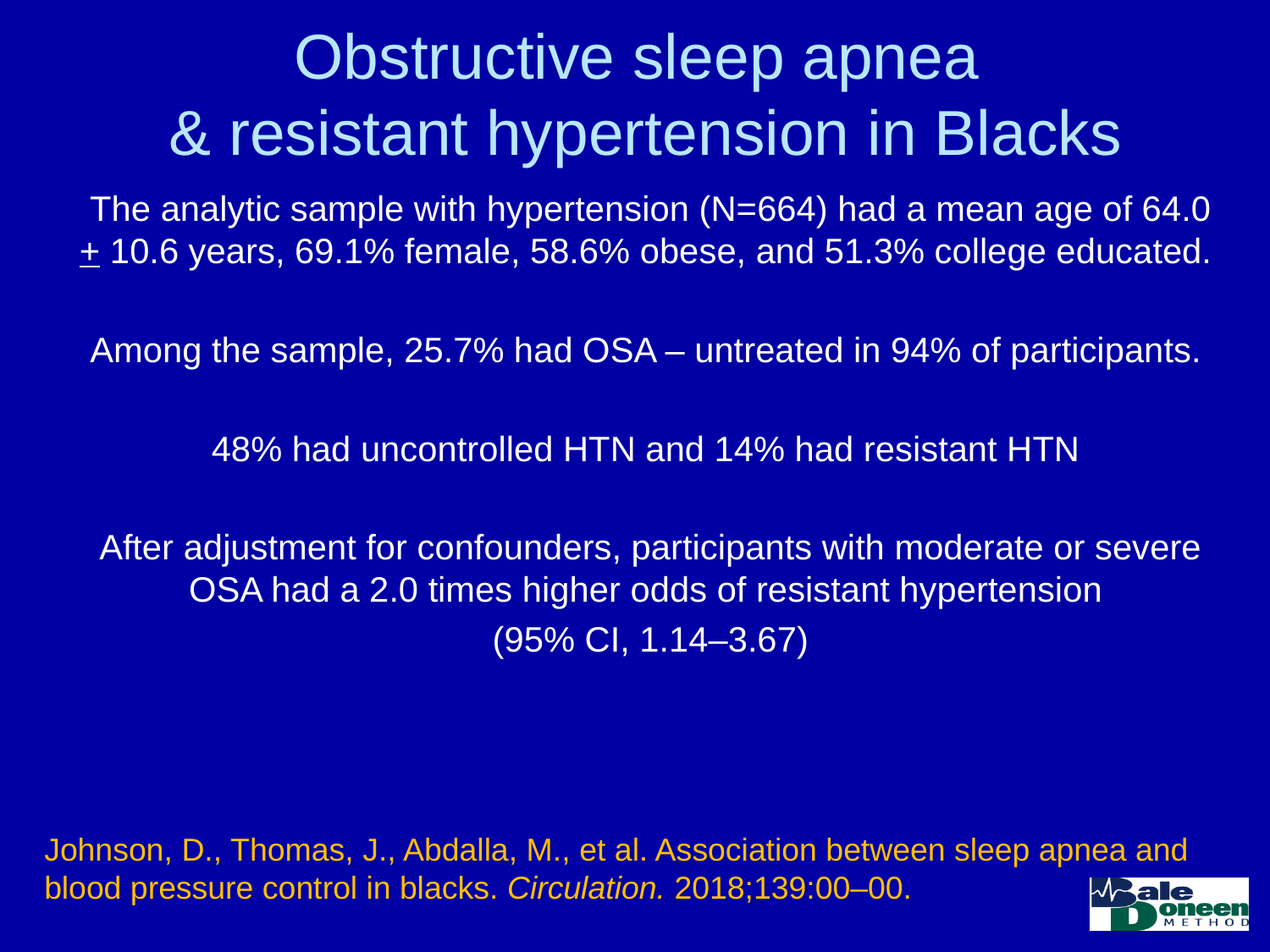

# Obstructive sleep apnea & resistant hypertension in Blacks
The analytic sample with hypertension (N=664) had a mean age of 64.0 + 10.6 years, 69.1% female, 58.6% obese, and 51.3% college educated.

Among the sample, 25.7% had OSA – untreated in 94% of participants.

48% had uncontrolled HTN and 14% had resistant HTN

After adjustment for confounders, participants with moderate or severe OSA had a 2.0 times higher odds of resistant hypertension
(95% CI, 1.14–3.67)
Johnson, D., Thomas, J., Abdalla, M., et al. Association between sleep apnea and blood pressure control in blacks. Circulation. 2018;139:00–00.